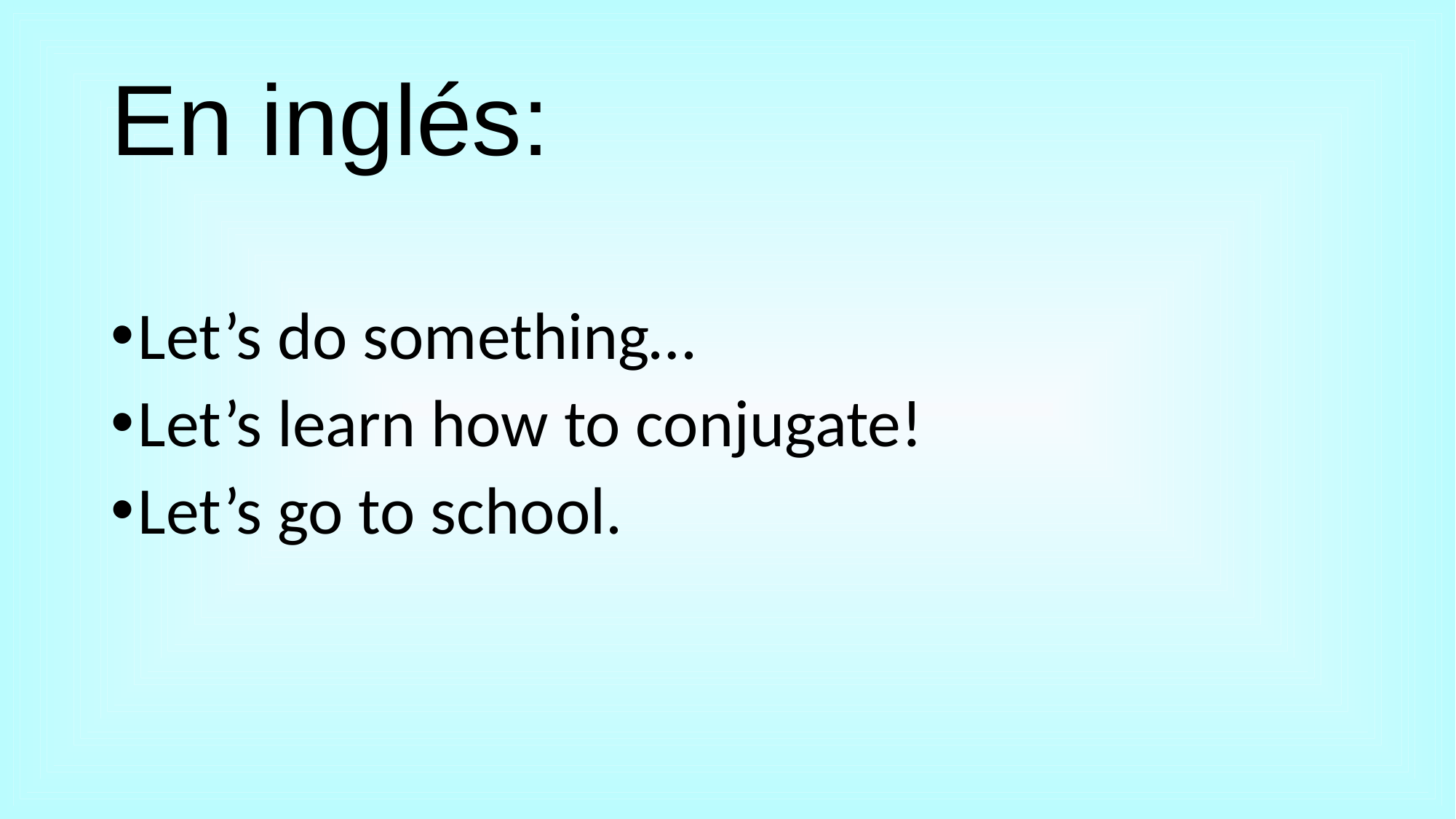

# En inglés:
Let’s do something…
Let’s learn how to conjugate!
Let’s go to school.